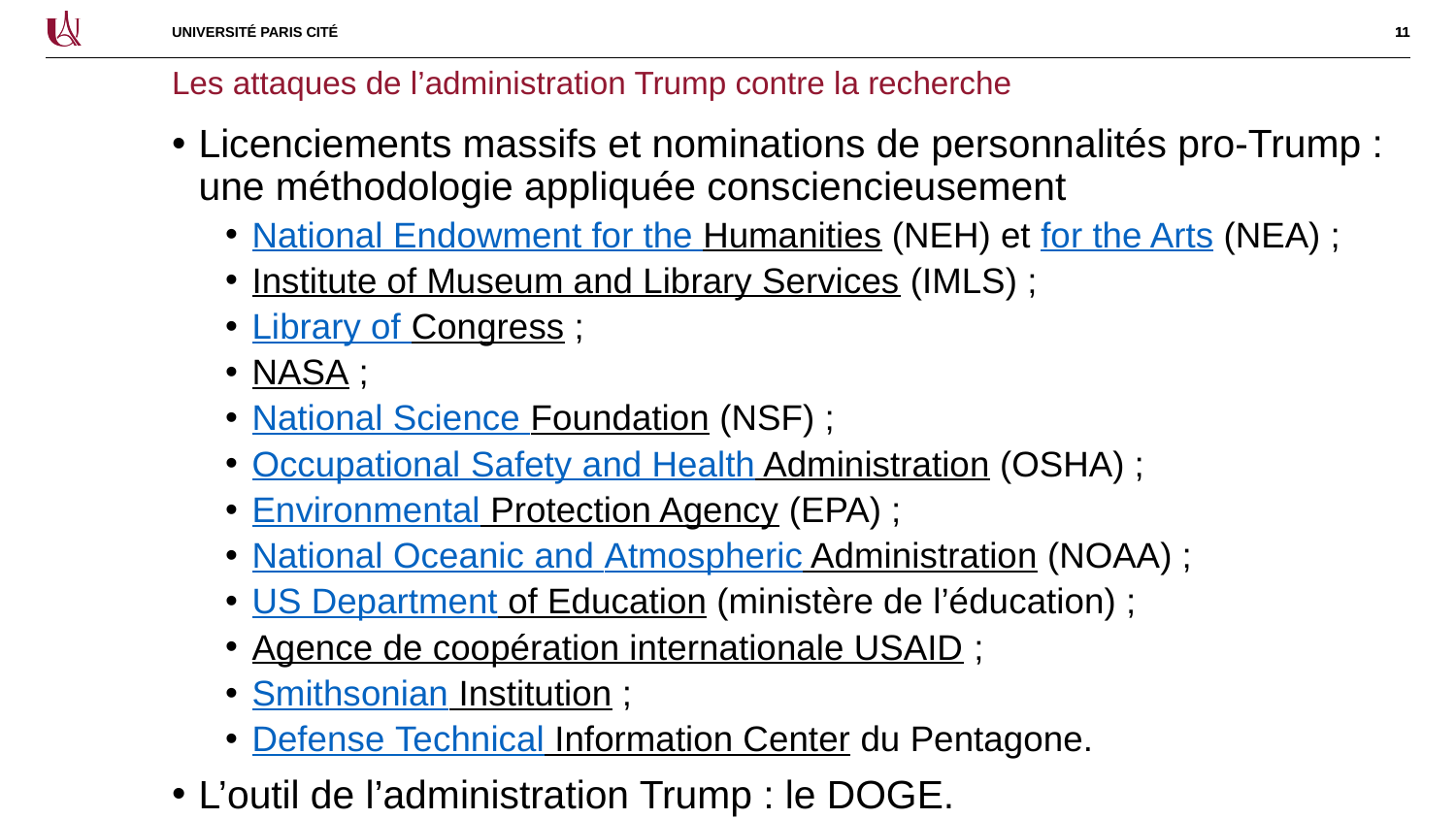

Les attaques de l’administration Trump contre la recherche
Licenciements massifs et nominations de personnalités pro-Trump : une méthodologie appliquée consciencieusement
National Endowment for the Humanities (NEH) et for the Arts (NEA) ;
Institute of Museum and Library Services (IMLS) ;
Library of Congress ;
NASA ;
National Science Foundation (NSF) ;
Occupational Safety and Health Administration (OSHA) ;
Environmental Protection Agency (EPA) ;
National Oceanic and Atmospheric Administration (NOAA) ;
US Department of Education (ministère de l’éducation) ;
Agence de coopération internationale USAID ;
Smithsonian Institution ;
Defense Technical Information Center du Pentagone.
L’outil de l’administration Trump : le DOGE.